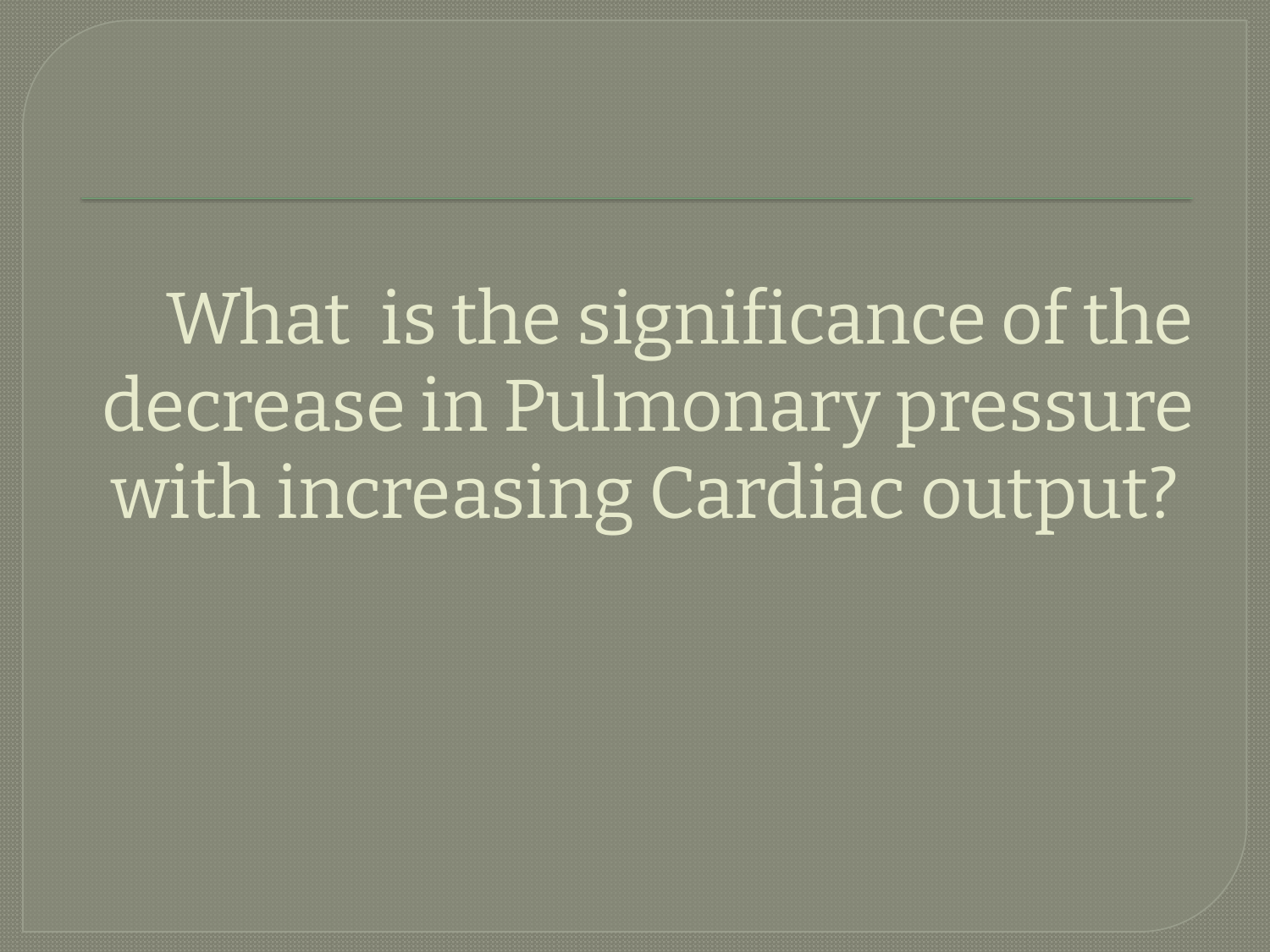

# What  is the significance of the decrease in Pulmonary pressure with increasing Cardiac output?